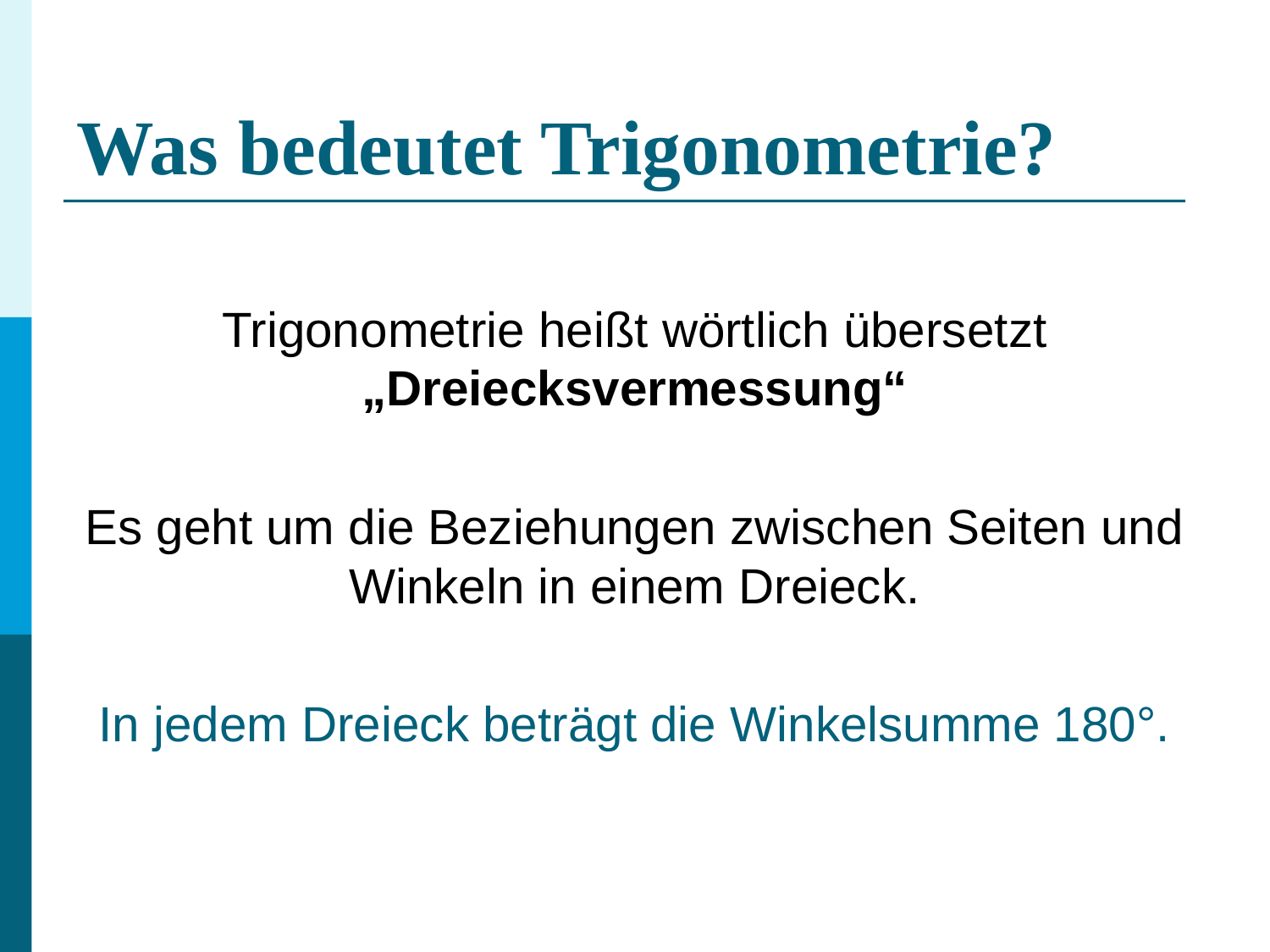

# Was bedeutet Trigonometrie?

Trigonometrie heißt wörtlich übersetzt „Dreiecksvermessung“

Es geht um die Beziehungen zwischen Seiten und Winkeln in einem Dreieck.

In jedem Dreieck beträgt die Winkelsumme 180°.